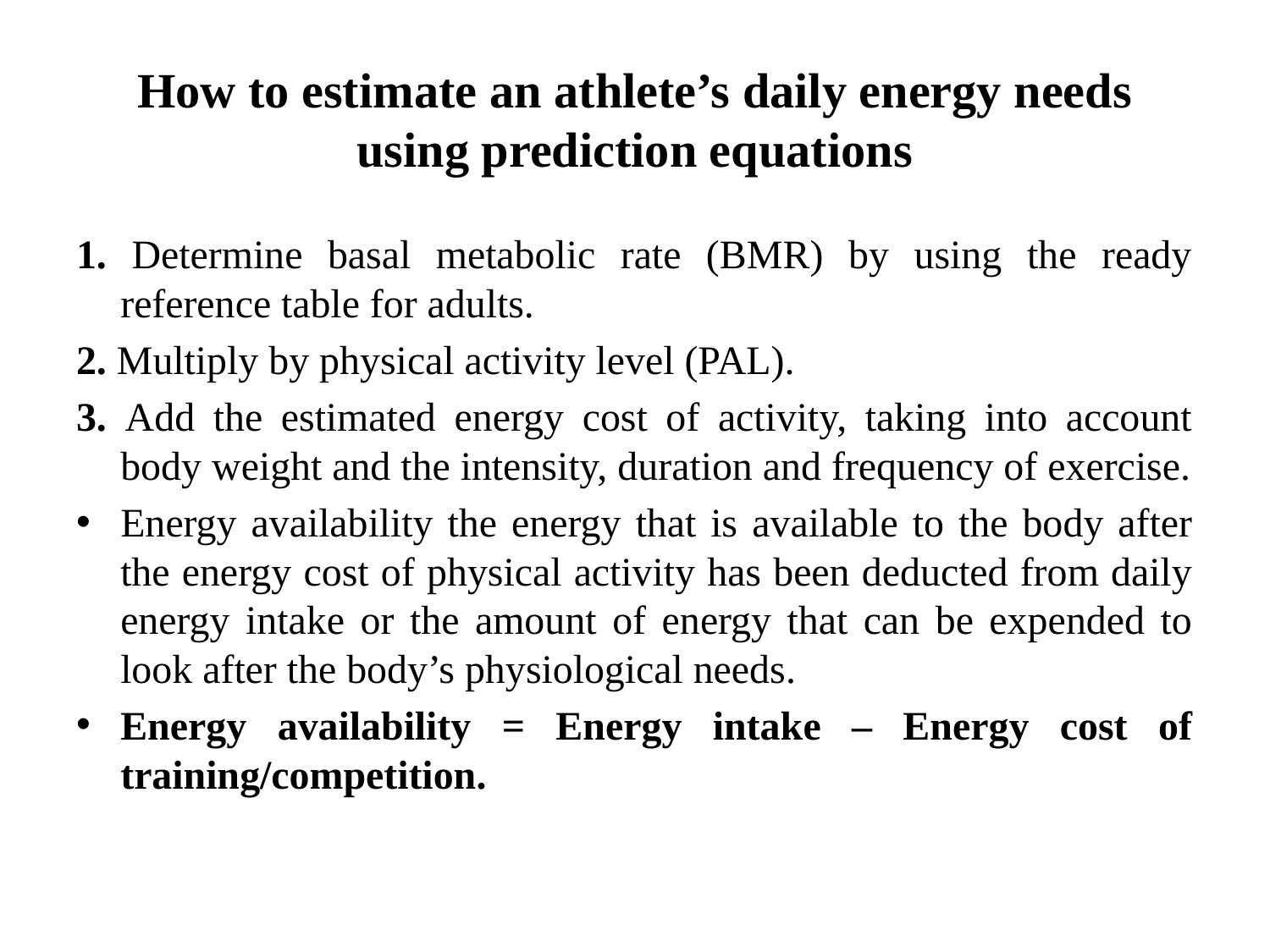

# How to estimate an athlete’s daily energy needs using prediction equations
1. Determine basal metabolic rate (BMR) by using the ready reference table for adults.
2. Multiply by physical activity level (PAL).
3. Add the estimated energy cost of activity, taking into account body weight and the intensity, duration and frequency of exercise.
Energy availability the energy that is available to the body after the energy cost of physical activity has been deducted from daily energy intake or the amount of energy that can be expended to look after the body’s physiological needs.
Energy availability = Energy intake – Energy cost of training/competition.